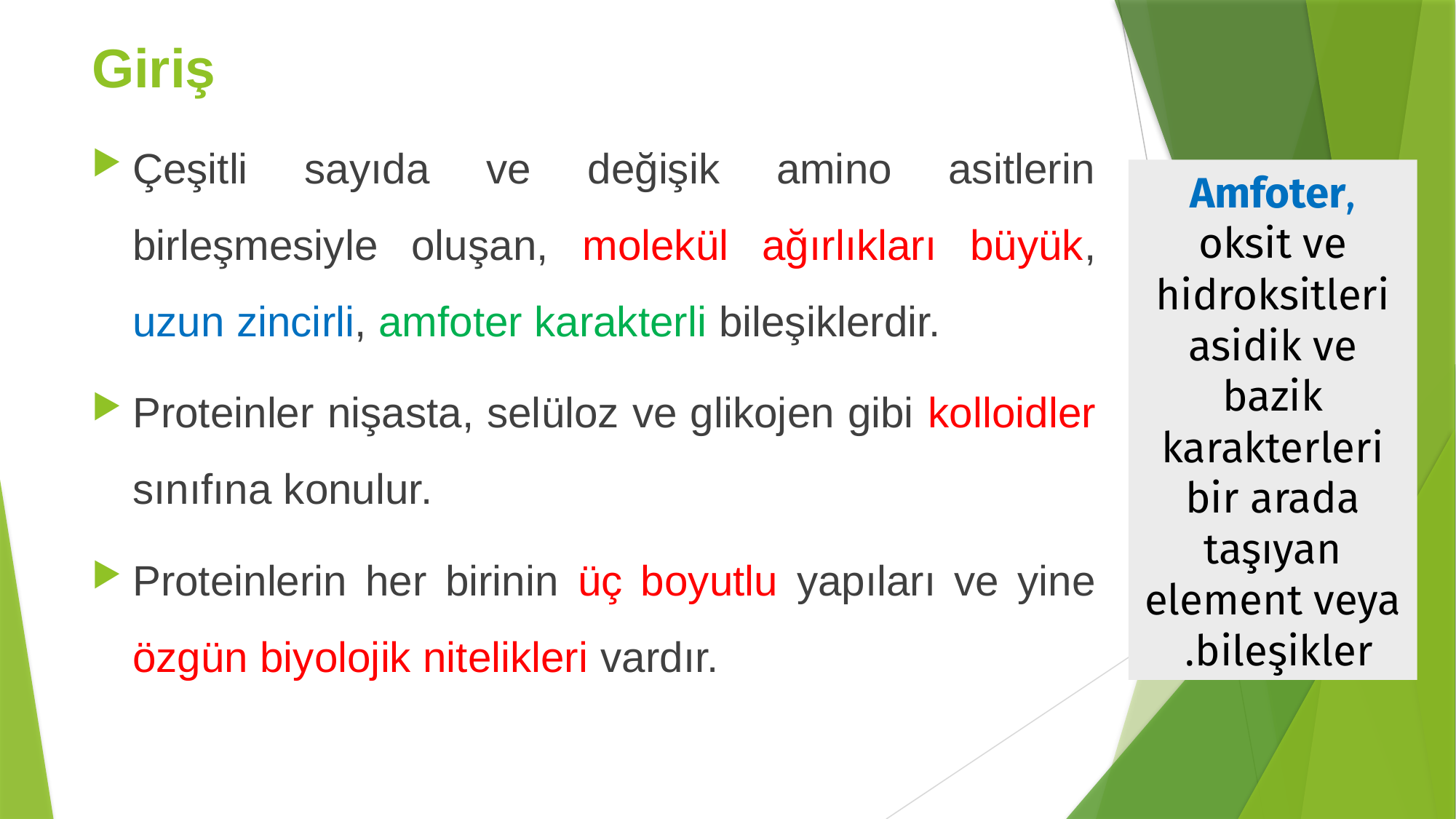

Giriş
Çeşitli sayıda ve değişik amino asitlerin birleşmesiyle oluşan, molekül ağırlıkları büyük, uzun zincirli, amfoter karakterli bileşiklerdir.
Proteinler nişasta, selüloz ve glikojen gibi kolloidler sınıfına konulur.
Proteinlerin her birinin üç boyutlu yapıları ve yine özgün biyolojik nitelikleri vardır.
Amfoter, oksit ve hidroksitleri asidik ve bazik karakterleri bir arada taşıyan element veya bileşikler.